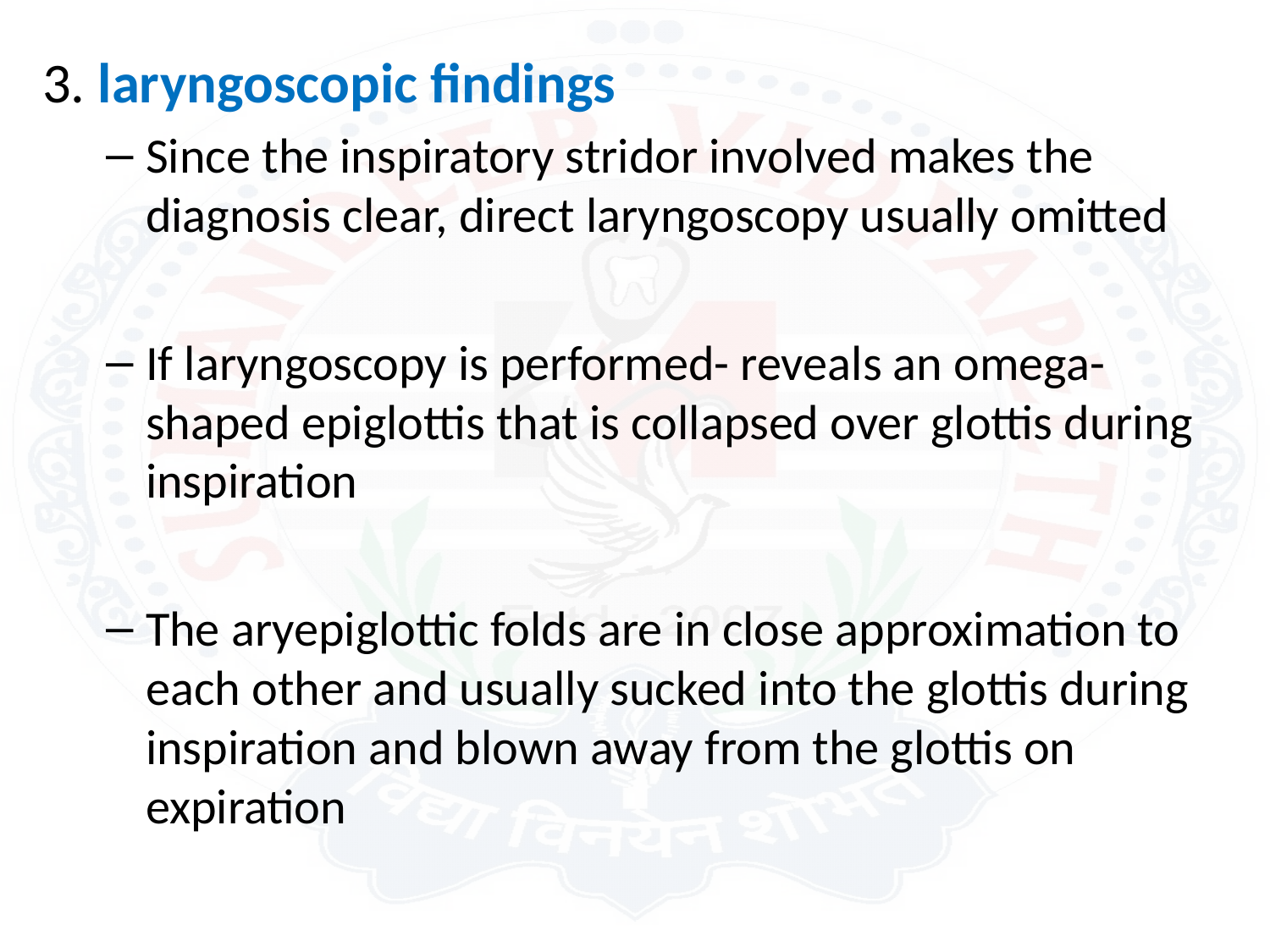

3. laryngoscopic findings
Since the inspiratory stridor involved makes the diagnosis clear, direct laryngoscopy usually omitted

If laryngoscopy is performed- reveals an omega-shaped epiglottis that is collapsed over glottis during inspiration

The aryepiglottic folds are in close approximation to each other and usually sucked into the glottis during inspiration and blown away from the glottis on expiration